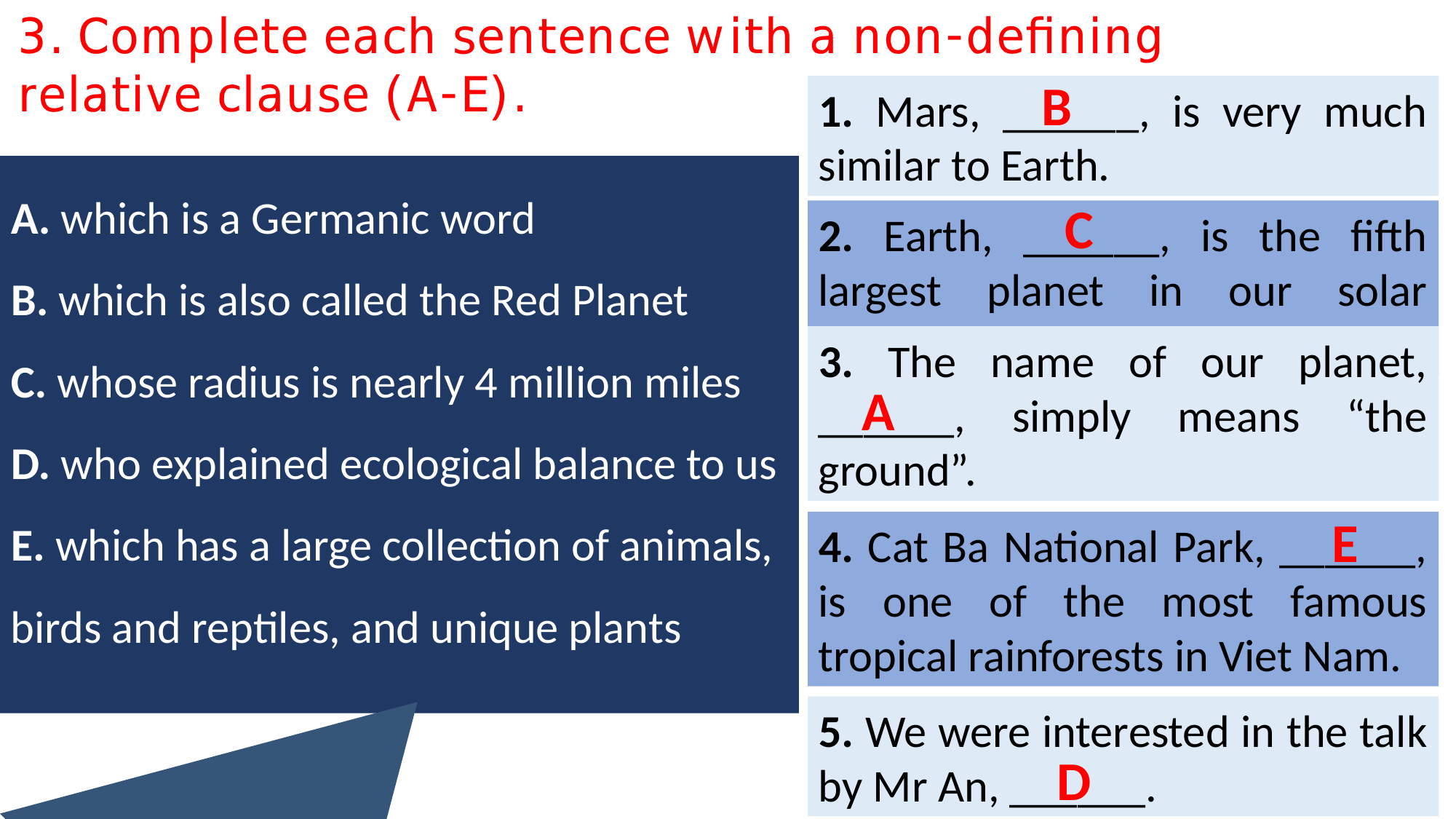

3. Complete each sentence with a non-defining relative clause (A-E).
B
1. Mars, ______, is very much similar to Earth.
A. which is a Germanic word
B. which is also called the Red Planet
C. whose radius is nearly 4 million miles
D. who explained ecological balance to us
E. which has a large collection of animals,
birds and reptiles, and unique plants
C
2. Earth, ______, is the fifth largest planet in our solar system.
3. The name of our planet, ______, simply means “the ground”.
A
E
4. Cat Ba National Park, ______, is one of the most famous tropical rainforests in Viet Nam.
5. We were interested in the talk by Mr An, ______.
D